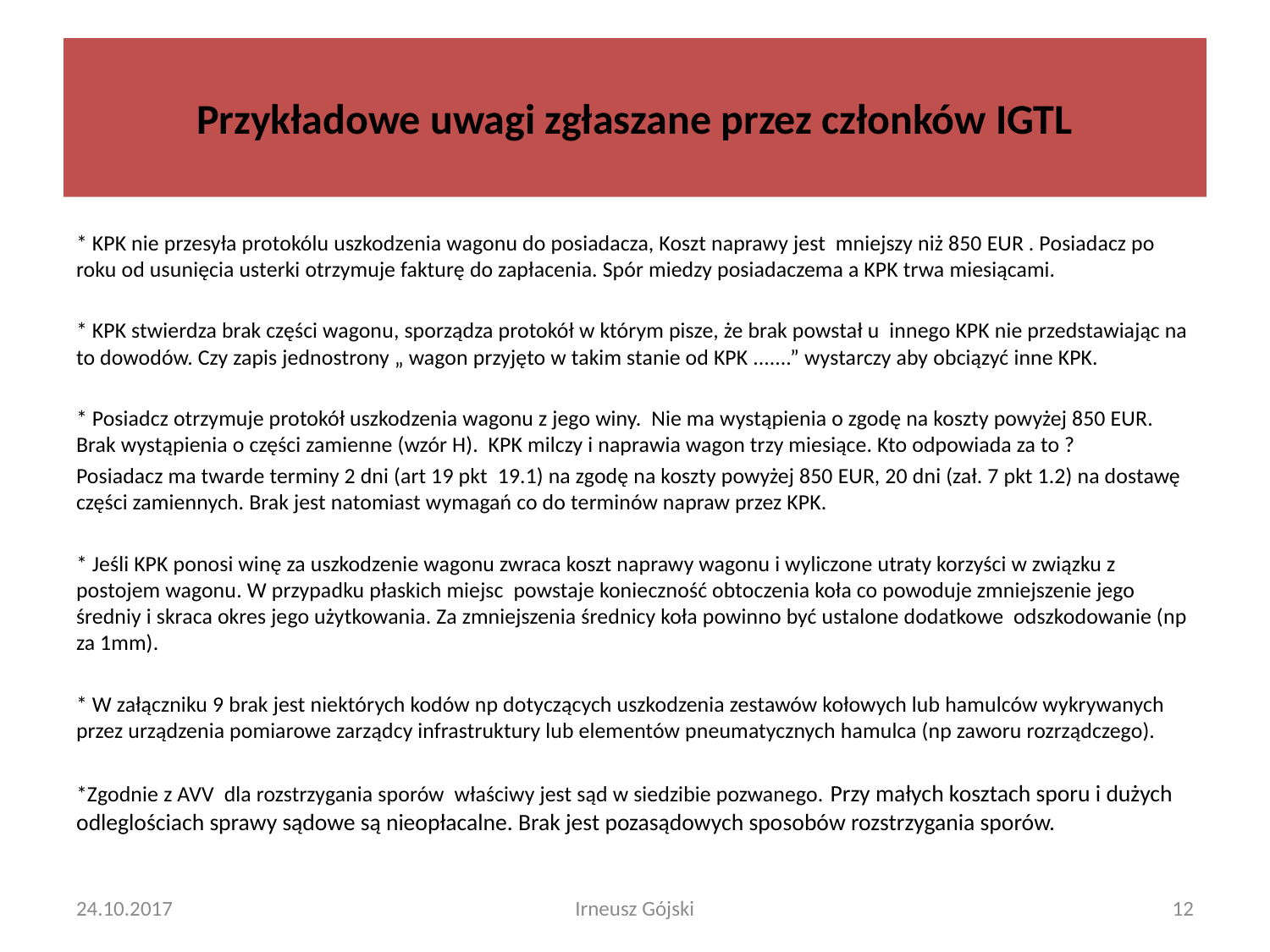

# Przykładowe uwagi zgłaszane przez członków IGTL
* KPK nie przesyła protokólu uszkodzenia wagonu do posiadacza, Koszt naprawy jest  mniejszy niż 850 EUR . Posiadacz po roku od usunięcia usterki otrzymuje fakturę do zapłacenia. Spór miedzy posiadaczema a KPK trwa miesiącami.

* KPK stwierdza brak części wagonu, sporządza protokół w którym pisze, że brak powstał u  innego KPK nie przedstawiając na to dowodów. Czy zapis jednostrony „ wagon przyjęto w takim stanie od KPK .......” wystarczy aby obciązyć inne KPK.

* Posiadcz otrzymuje protokół uszkodzenia wagonu z jego winy.  Nie ma wystąpienia o zgodę na koszty powyżej 850 EUR. Brak wystąpienia o części zamienne (wzór H).  KPK milczy i naprawia wagon trzy miesiące. Kto odpowiada za to ?
Posiadacz ma twarde terminy 2 dni (art 19 pkt  19.1) na zgodę na koszty powyżej 850 EUR, 20 dni (zał. 7 pkt 1.2) na dostawę części zamiennych. Brak jest natomiast wymagań co do terminów napraw przez KPK.

* Jeśli KPK ponosi winę za uszkodzenie wagonu zwraca koszt naprawy wagonu i wyliczone utraty korzyści w związku z postojem wagonu. W przypadku płaskich miejsc  powstaje konieczność obtoczenia koła co powoduje zmniejszenie jego średniy i skraca okres jego użytkowania. Za zmniejszenia średnicy koła powinno być ustalone dodatkowe  odszkodowanie (np za 1mm).

* W załączniku 9 brak jest niektórych kodów np dotyczących uszkodzenia zestawów kołowych lub hamulców wykrywanych przez urządzenia pomiarowe zarządcy infrastruktury lub elementów pneumatycznych hamulca (np zaworu rozrządczego).

*Zgodnie z AVV  dla rozstrzygania sporów  właściwy jest sąd w siedzibie pozwanego. Przy małych kosztach sporu i dużych odleglościach sprawy sądowe są nieopłacalne. Brak jest pozasądowych sposobów rozstrzygania sporów.

24.10.2017
Irneusz Gójski
12